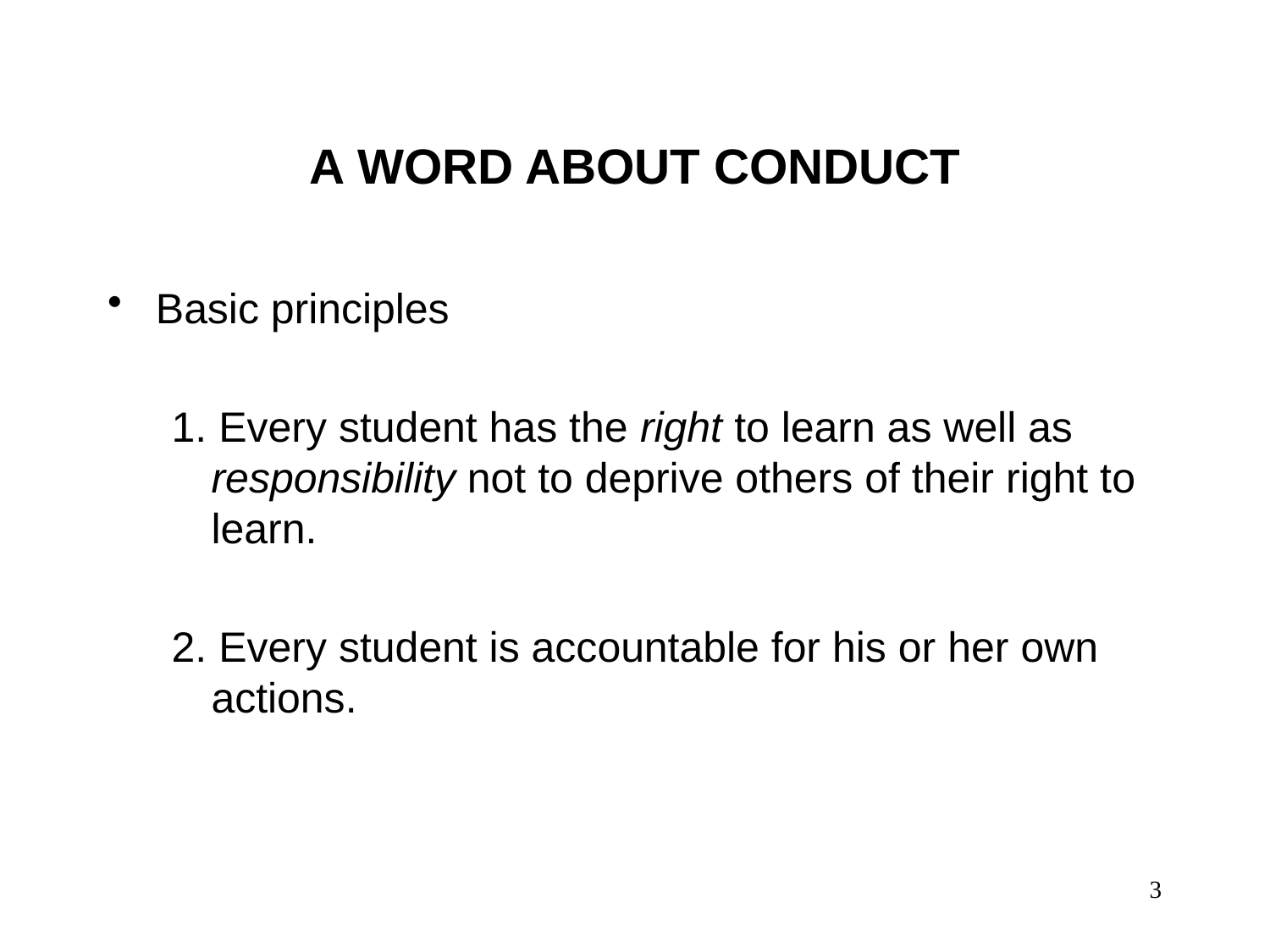

# A WORD ABOUT CONDUCT
Basic principles

1. Every student has the right to learn as well as responsibility not to deprive others of their right to learn.

2. Every student is accountable for his or her own actions.
3